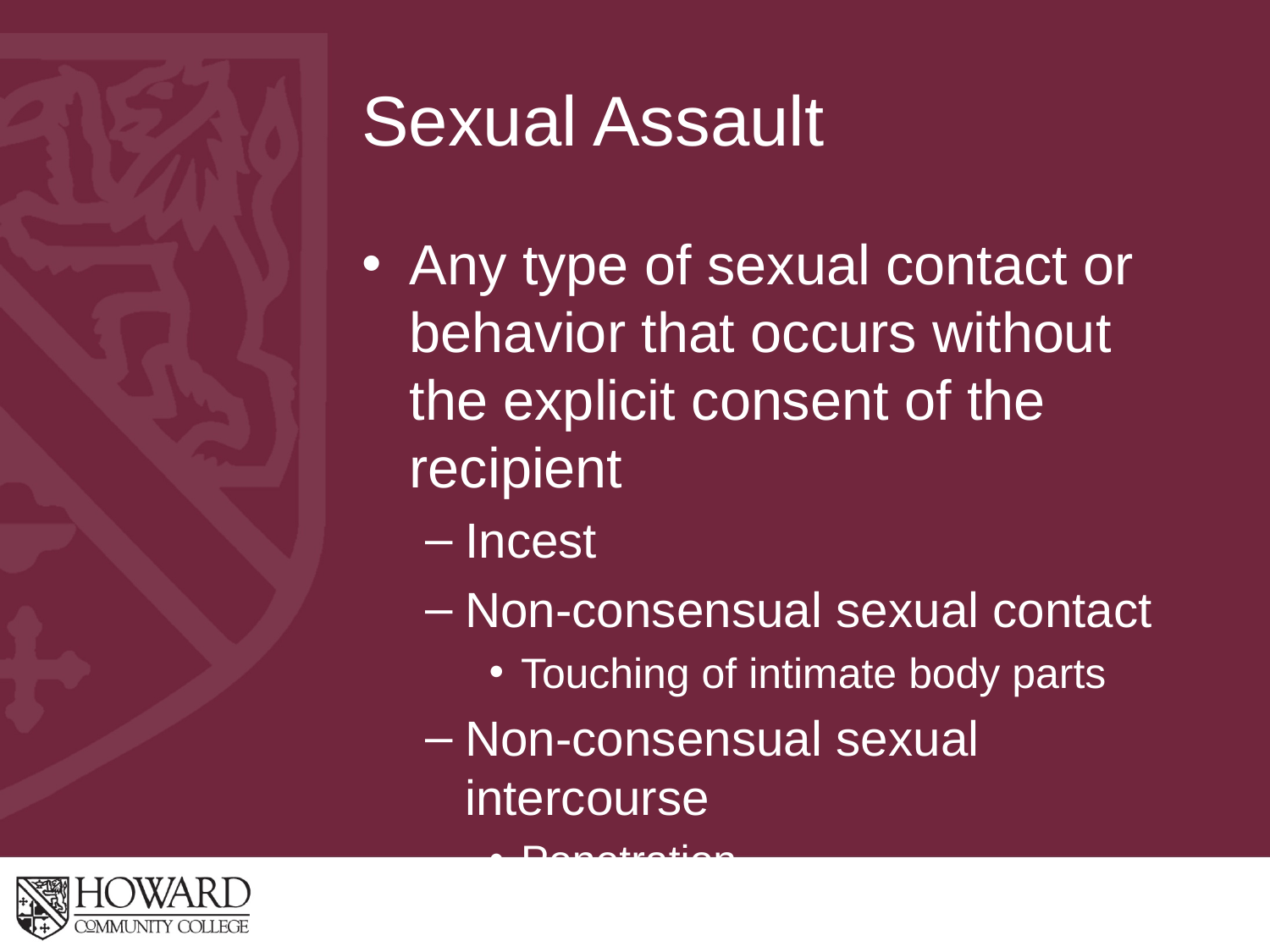

# Sexual Assault
Any type of sexual contact or behavior that occurs without the explicit consent of the recipient
Incest
Non-consensual sexual contact
Touching of intimate body parts
Non-consensual sexual intercourse
Penetration